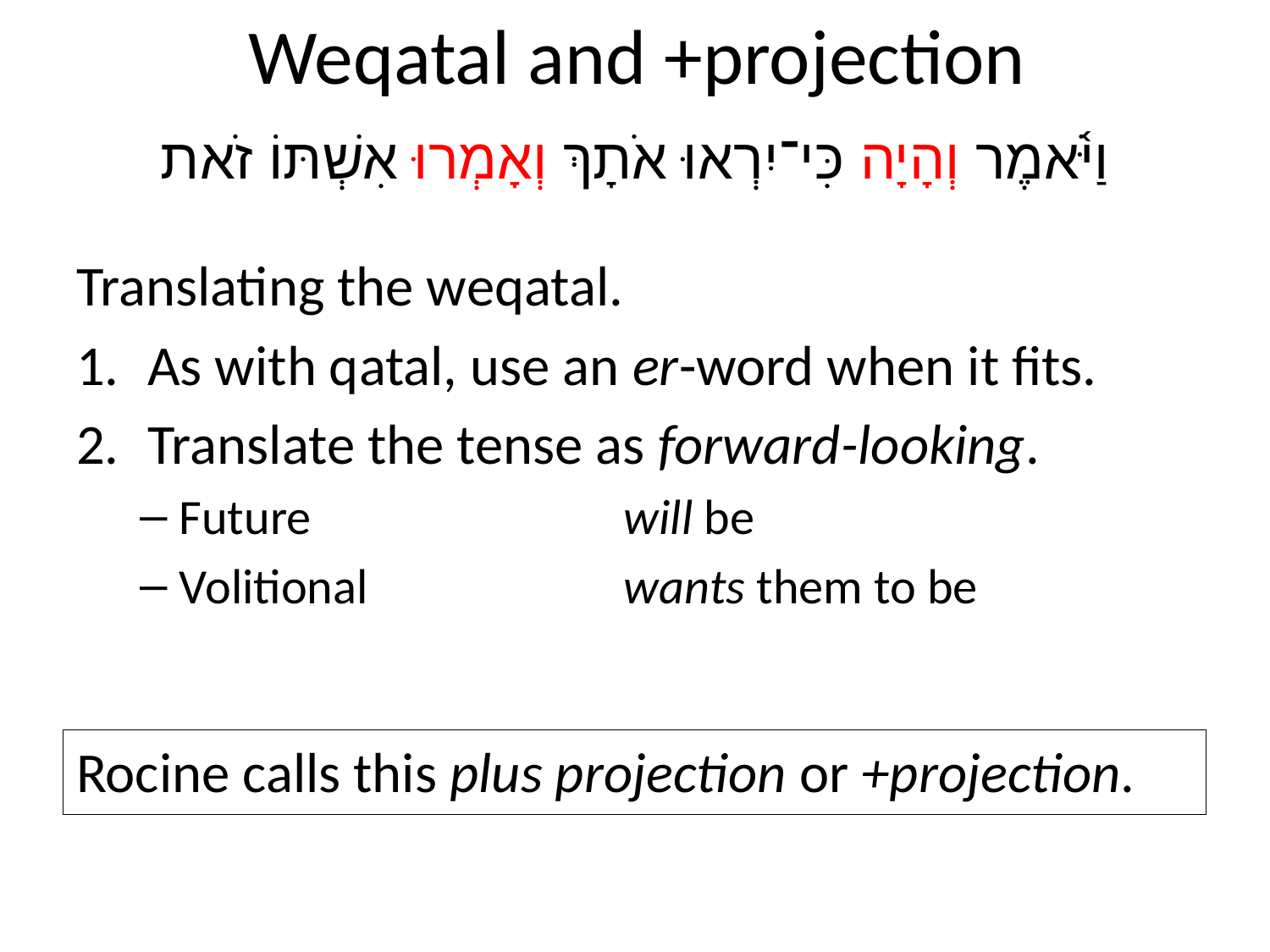

# Weqatal and +projection
וַיֹּ֫אמֶר וְהָיָה כִּי־יִרְאוּ אֹתָךְ וְאָמְרוּ אִשְׁתּוֹ זֹאת
Translating the weqatal.
As with qatal, use an er-word when it fits.
Translate the tense as forward-looking.
Future	will be
Volitional 	wants them to be
Rocine calls this plus projection or +projection.